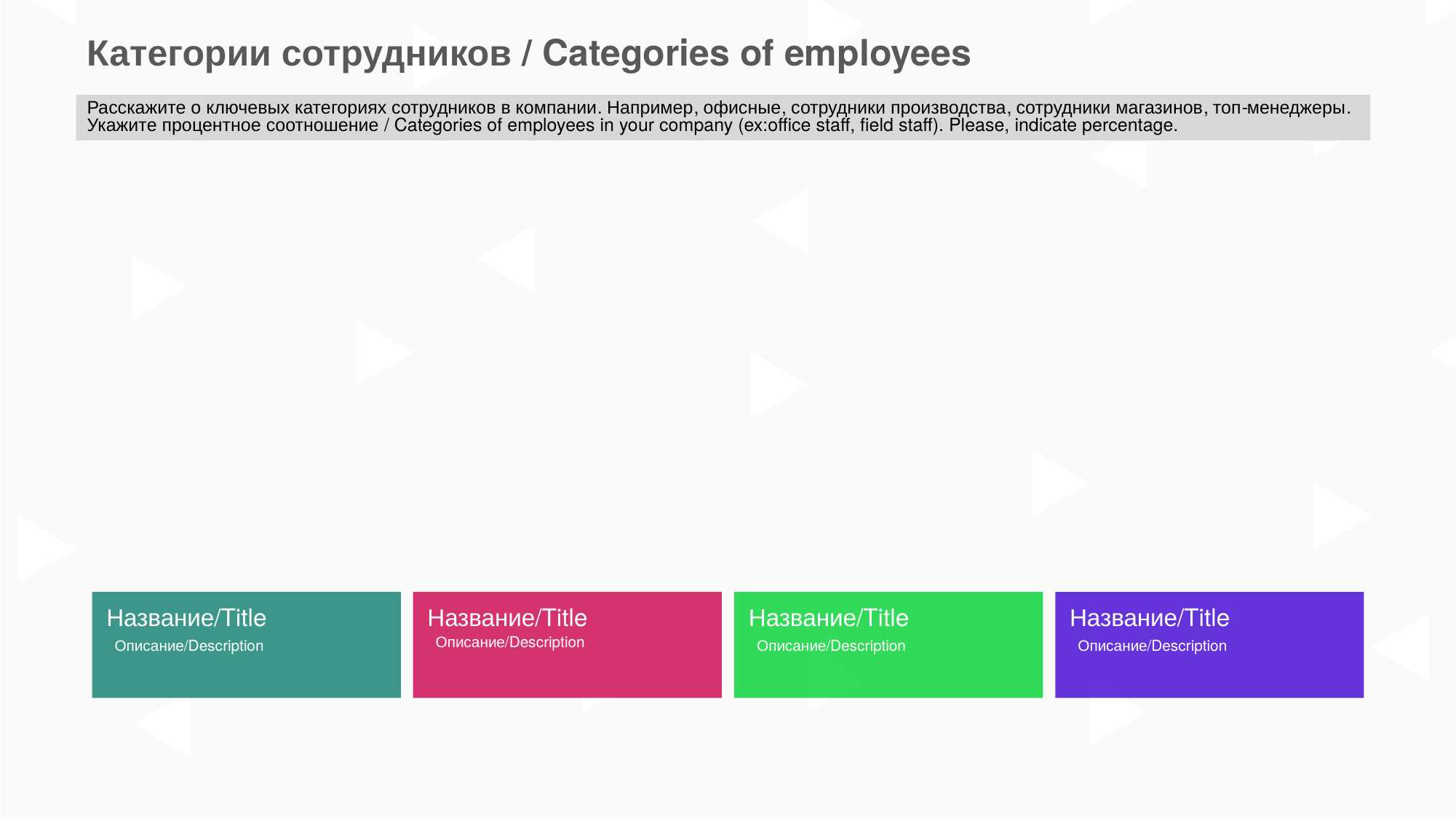

Категории сотрудников / Categories of employees
Расскажите о ключевых категориях сотрудников в компании. Например, офисные, сотрудники производства, сотрудники магазинов, топ-менеджеры. Укажите процентное соотношение / Categories of employees in your company (ex:office staff, field staff). Please, indicate percentage.

Название/Title
Название/Title
Название/Title
Название/Title
Описание/Description
Описание/Description
Описание/Description
Описание/Description